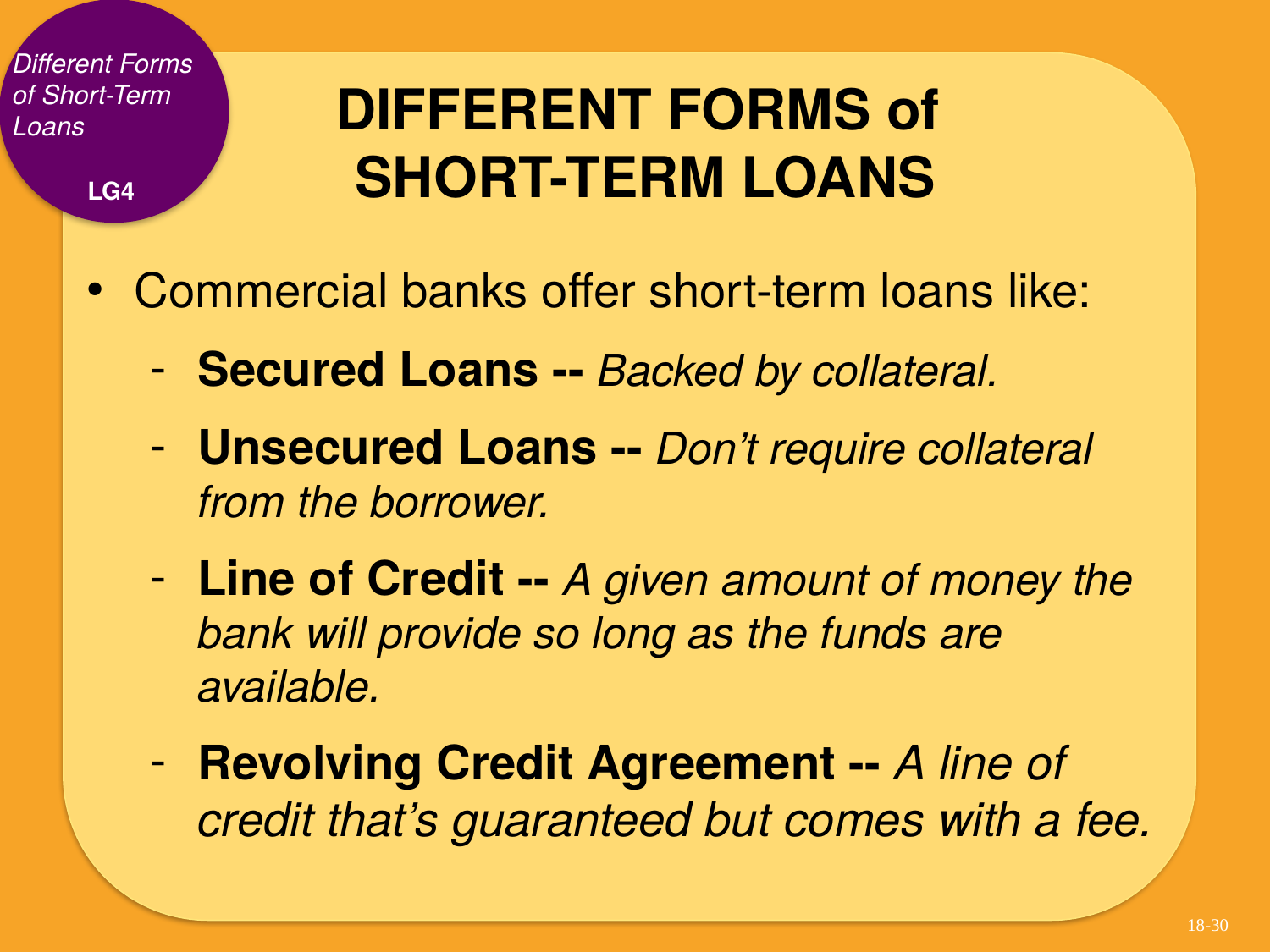

# DIFFERENT FORMS of SHORT-TERM LOANS
Different Forms of Short-Term Loans

LG4
Commercial banks offer short-term loans like:
Secured Loans -- Backed by collateral.
Unsecured Loans -- Don’t require collateral from the borrower.
Line of Credit -- A given amount of money the bank will provide so long as the funds are available.
Revolving Credit Agreement -- A line of credit that’s guaranteed but comes with a fee.

18-30